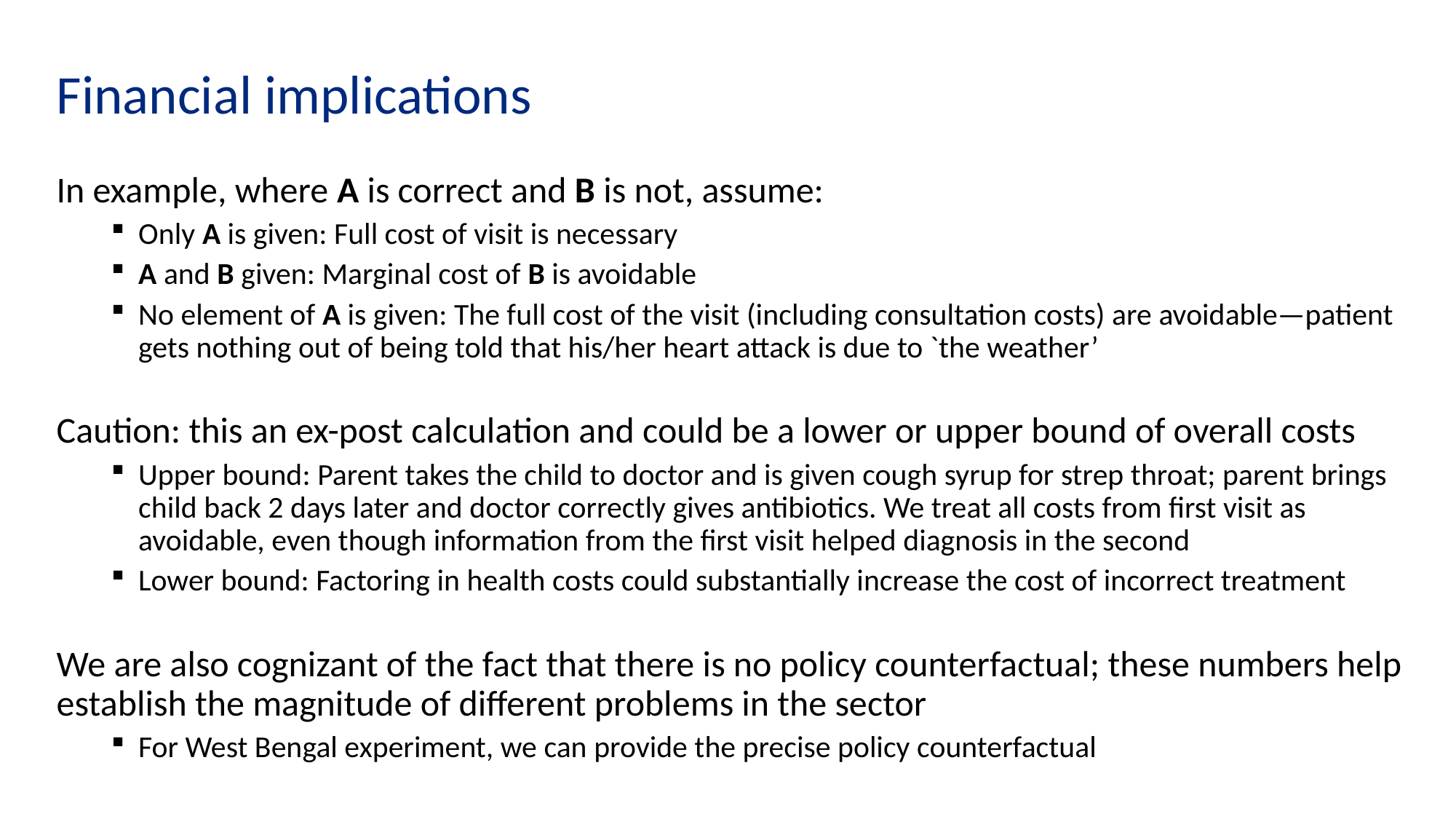

# Financial implications
In example, where A is correct and B is not, assume:
Only A is given: Full cost of visit is necessary
A and B given: Marginal cost of B is avoidable
No element of A is given: The full cost of the visit (including consultation costs) are avoidable—patient gets nothing out of being told that his/her heart attack is due to `the weather’
Caution: this an ex-post calculation and could be a lower or upper bound of overall costs
Upper bound: Parent takes the child to doctor and is given cough syrup for strep throat; parent brings child back 2 days later and doctor correctly gives antibiotics. We treat all costs from first visit as avoidable, even though information from the first visit helped diagnosis in the second
Lower bound: Factoring in health costs could substantially increase the cost of incorrect treatment
We are also cognizant of the fact that there is no policy counterfactual; these numbers help establish the magnitude of different problems in the sector
For West Bengal experiment, we can provide the precise policy counterfactual